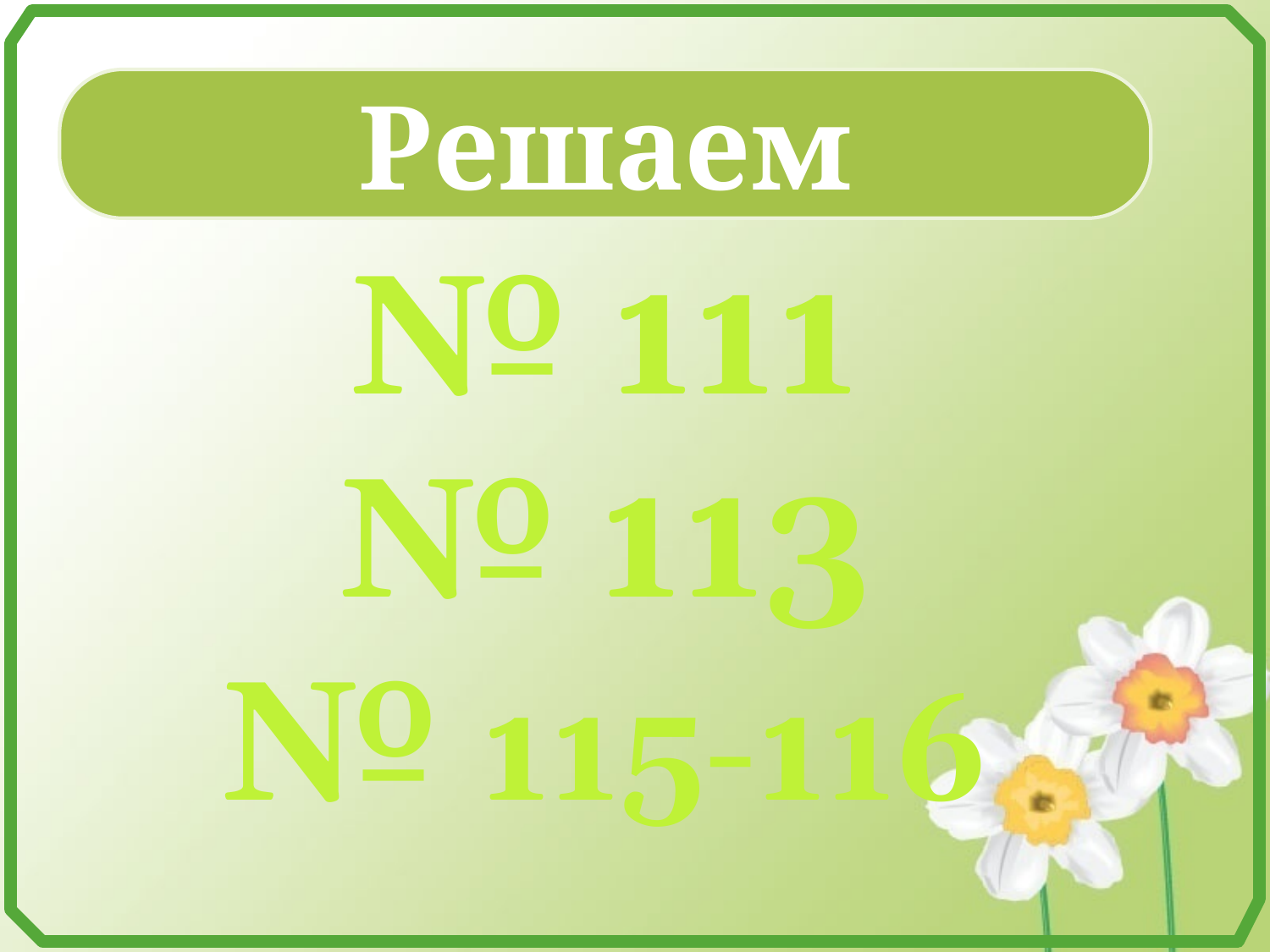

Решаем
№ 111
№ 113
№ 115-116